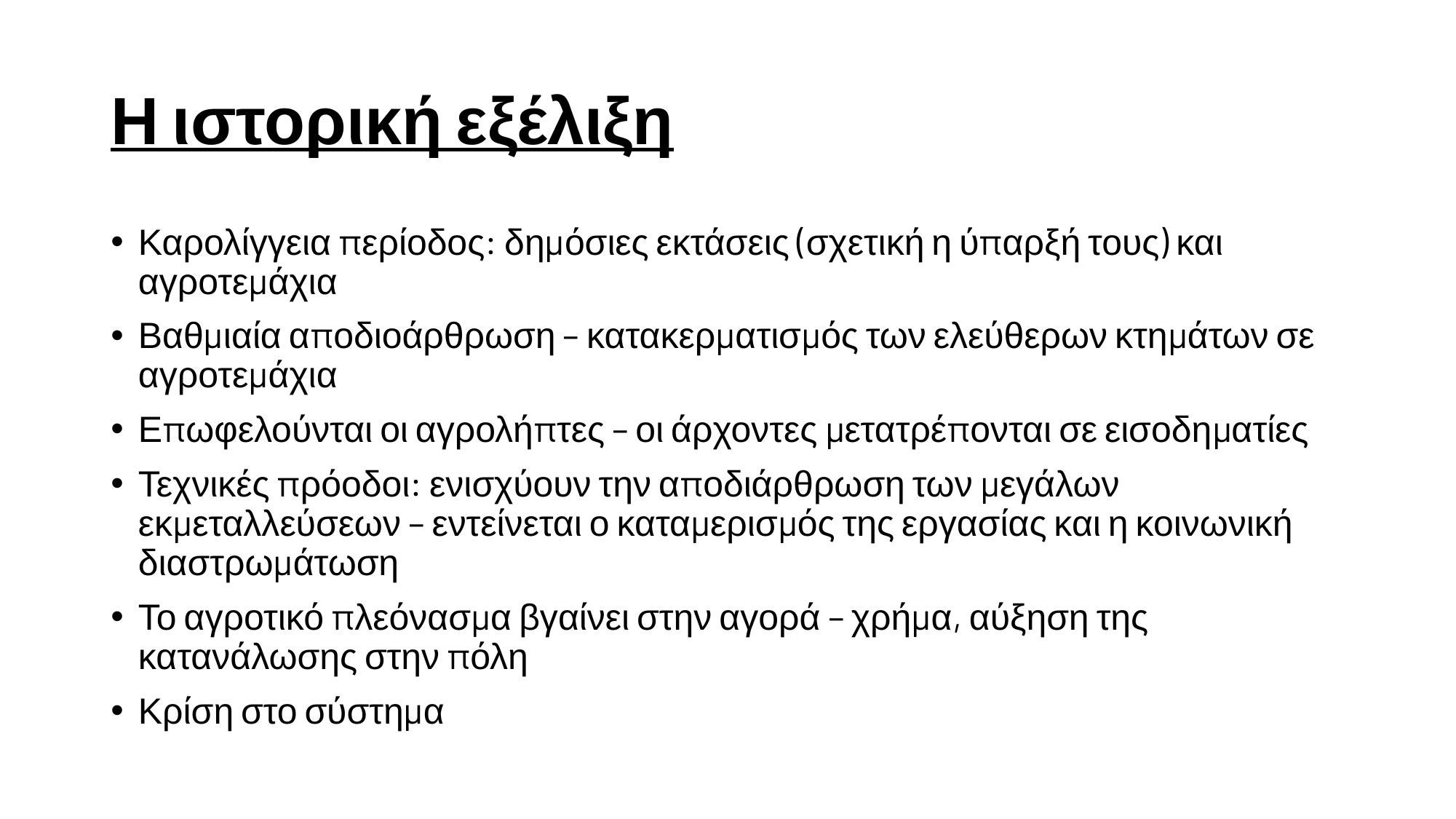

# Η ιστορική εξέλιξη
Καρολίγγεια περίοδος: δημόσιες εκτάσεις (σχετική η ύπαρξή τους) και αγροτεμάχια
Βαθμιαία αποδιοάρθρωση – κατακερματισμός των ελεύθερων κτημάτων σε αγροτεμάχια
Επωφελούνται οι αγρολήπτες – οι άρχοντες μετατρέπονται σε εισοδηματίες
Τεχνικές πρόοδοι: ενισχύουν την αποδιάρθρωση των μεγάλων εκμεταλλεύσεων – εντείνεται ο καταμερισμός της εργασίας και η κοινωνική διαστρωμάτωση
Το αγροτικό πλεόνασμα βγαίνει στην αγορά – χρήμα, αύξηση της κατανάλωσης στην πόλη
Κρίση στο σύστημα